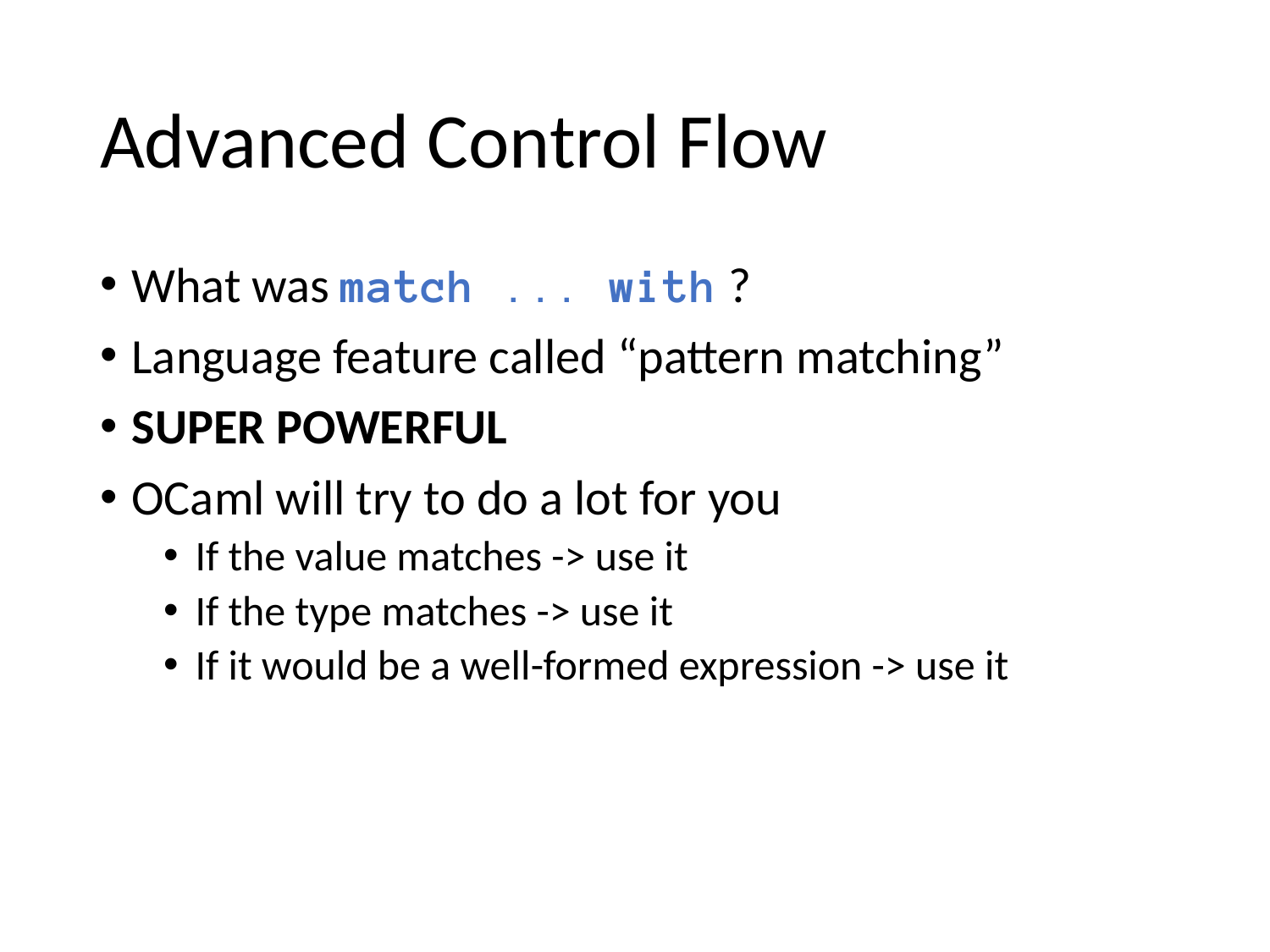

# Advanced Control Flow
What was match ... with ?
Language feature called “pattern matching”
SUPER POWERFUL
OCaml will try to do a lot for you
If the value matches -> use it
If the type matches -> use it
If it would be a well-formed expression -> use it